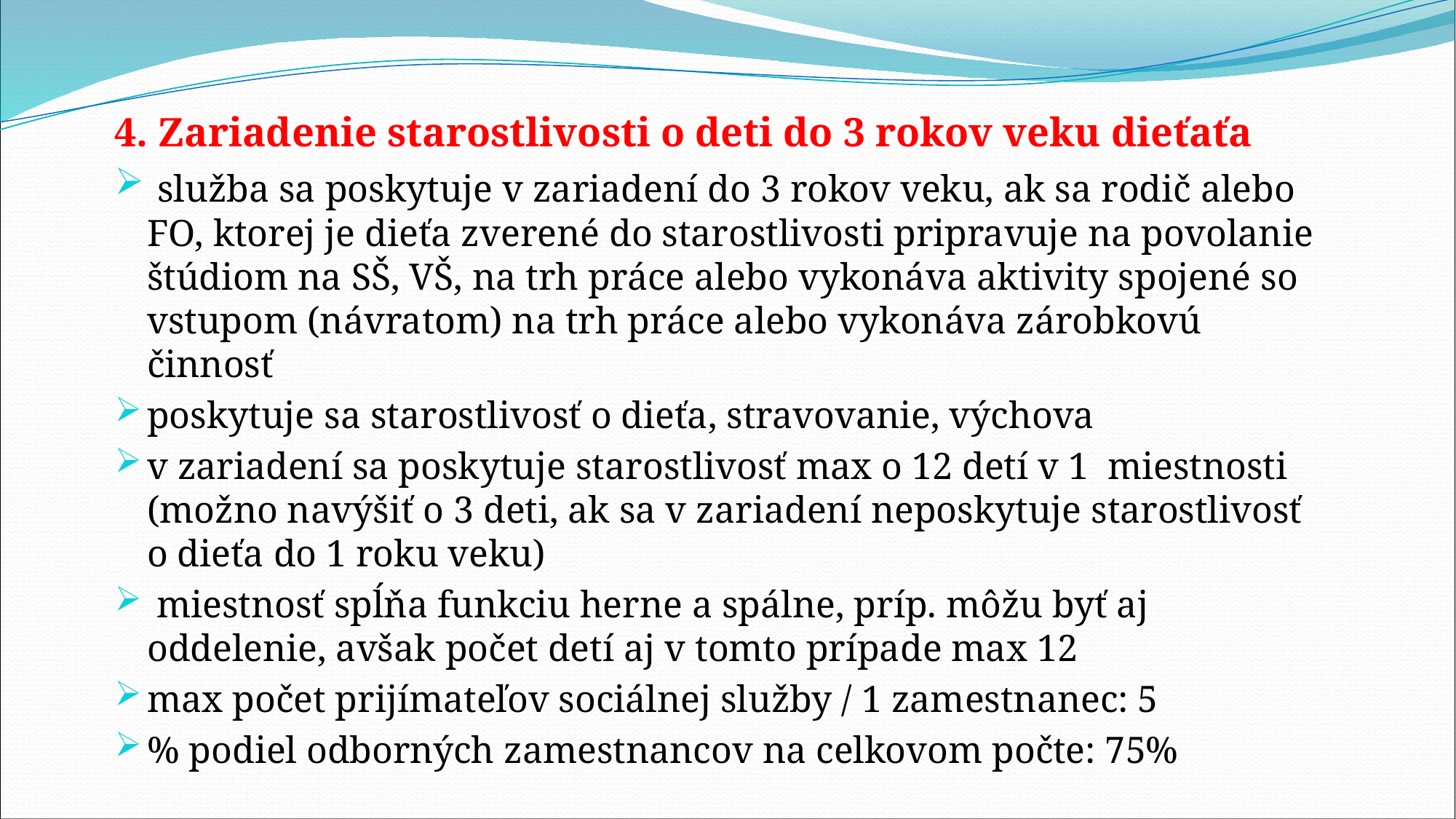

# 4. Zariadenie starostlivosti o deti do 3 rokov veku dieťaťa
 služba sa poskytuje v zariadení do 3 rokov veku, ak sa rodič alebo FO, ktorej je dieťa zverené do starostlivosti pripravuje na povolanie štúdiom na SŠ, VŠ, na trh práce alebo vykonáva aktivity spojené so vstupom (návratom) na trh práce alebo vykonáva zárobkovú činnosť
poskytuje sa starostlivosť o dieťa, stravovanie, výchova
v zariadení sa poskytuje starostlivosť max o 12 detí v 1  miestnosti (možno navýšiť o 3 deti, ak sa v zariadení neposkytuje starostlivosť o dieťa do 1 roku veku)
 miestnosť spĺňa funkciu herne a spálne, príp. môžu byť aj oddelenie, avšak počet detí aj v tomto prípade max 12
max počet prijímateľov sociálnej služby / 1 zamestnanec: 5
% podiel odborných zamestnancov na celkovom počte: 75%